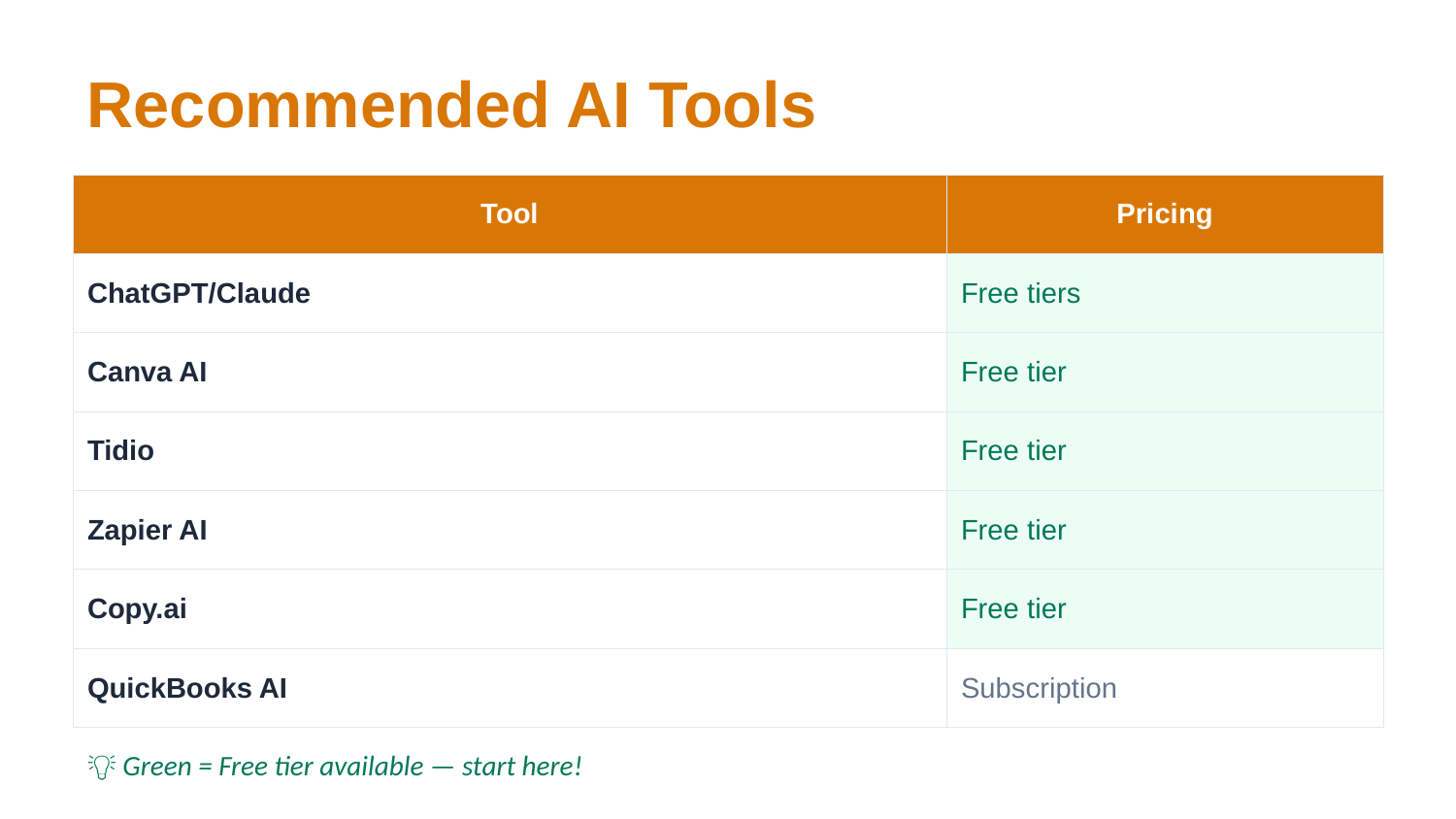

Recommended AI Tools
| Tool | Pricing |
| --- | --- |
| ChatGPT/Claude | Free tiers |
| Canva AI | Free tier |
| Tidio | Free tier |
| Zapier AI | Free tier |
| Copy.ai | Free tier |
| QuickBooks AI | Subscription |
💡 Green = Free tier available — start here!